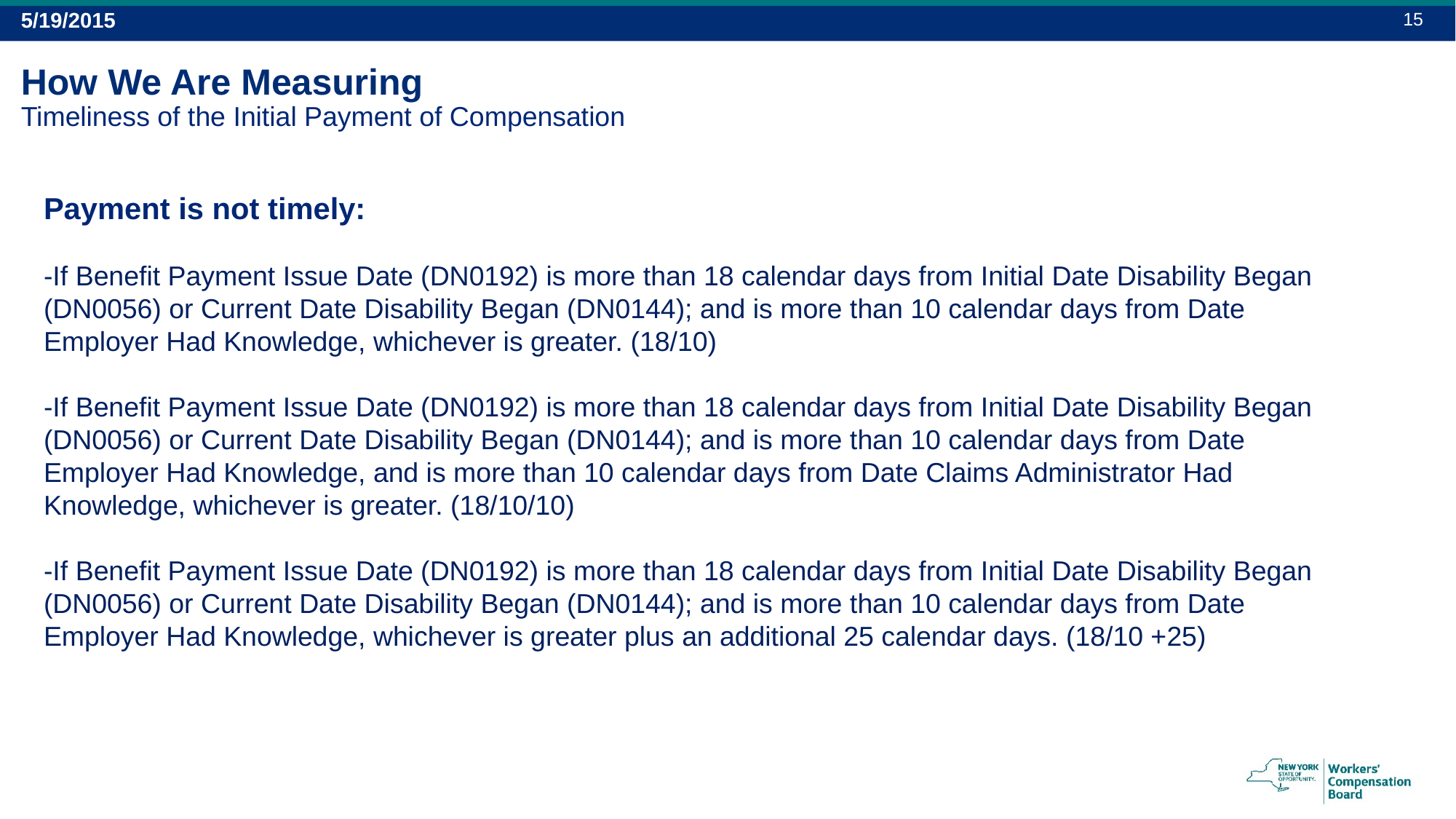

15
5/19/2015
# How We Are Measuring Timeliness of the Initial Payment of Compensation

Payment is not timely:

-If Benefit Payment Issue Date (DN0192) is more than 18 calendar days from Initial Date Disability Began (DN0056) or Current Date Disability Began (DN0144); and is more than 10 calendar days from Date Employer Had Knowledge, whichever is greater. (18/10)

-If Benefit Payment Issue Date (DN0192) is more than 18 calendar days from Initial Date Disability Began (DN0056) or Current Date Disability Began (DN0144); and is more than 10 calendar days from Date Employer Had Knowledge, and is more than 10 calendar days from Date Claims Administrator Had Knowledge, whichever is greater. (18/10/10)

-If Benefit Payment Issue Date (DN0192) is more than 18 calendar days from Initial Date Disability Began (DN0056) or Current Date Disability Began (DN0144); and is more than 10 calendar days from Date Employer Had Knowledge, whichever is greater plus an additional 25 calendar days. (18/10 +25)